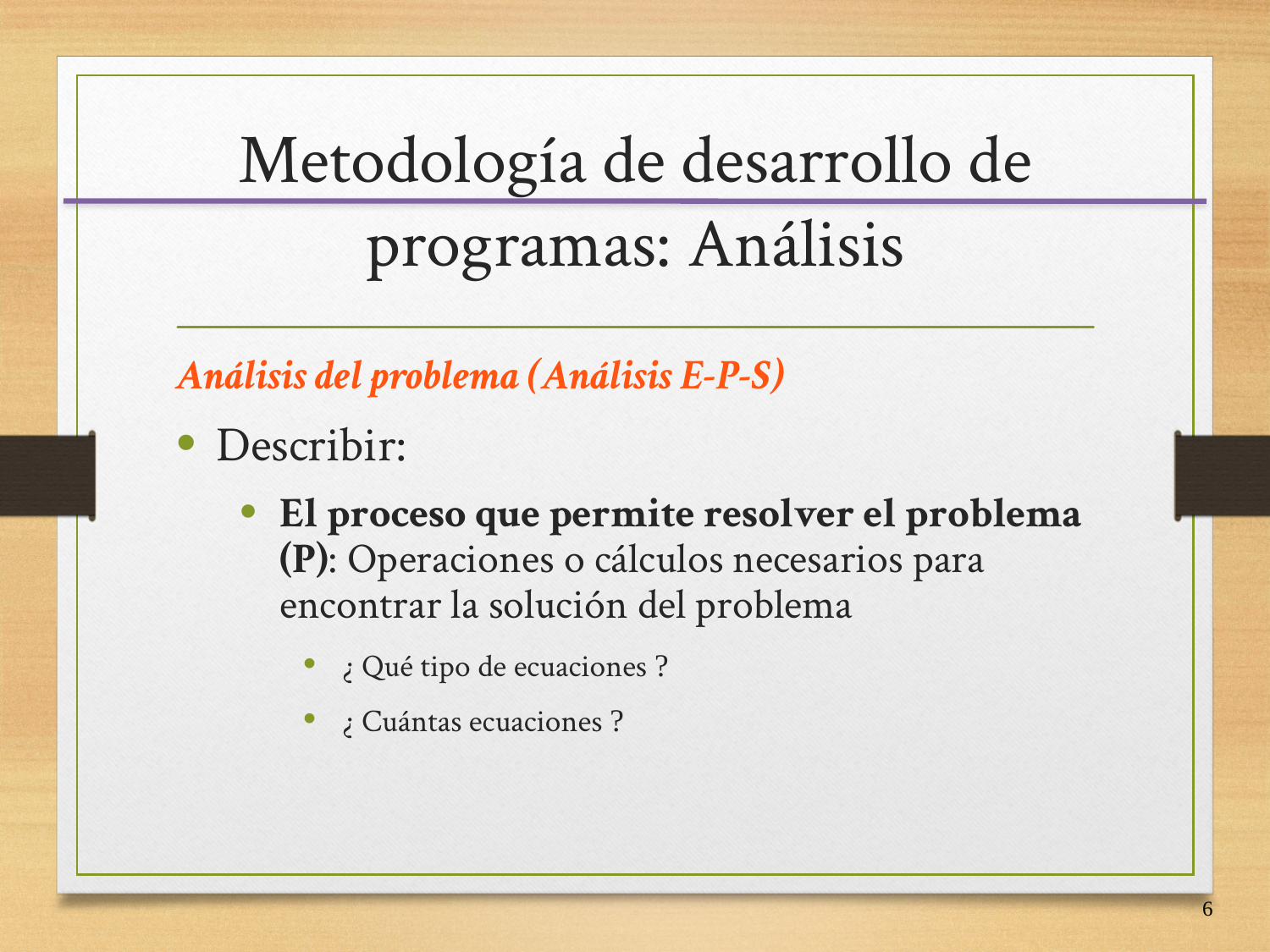

# Metodología de desarrollo de programas: Análisis
Análisis del problema (Análisis E-P-S)
Describir:
El proceso que permite resolver el problema (P): Operaciones o cálculos necesarios para encontrar la solución del problema
¿ Qué tipo de ecuaciones ?
¿ Cuántas ecuaciones ?
6